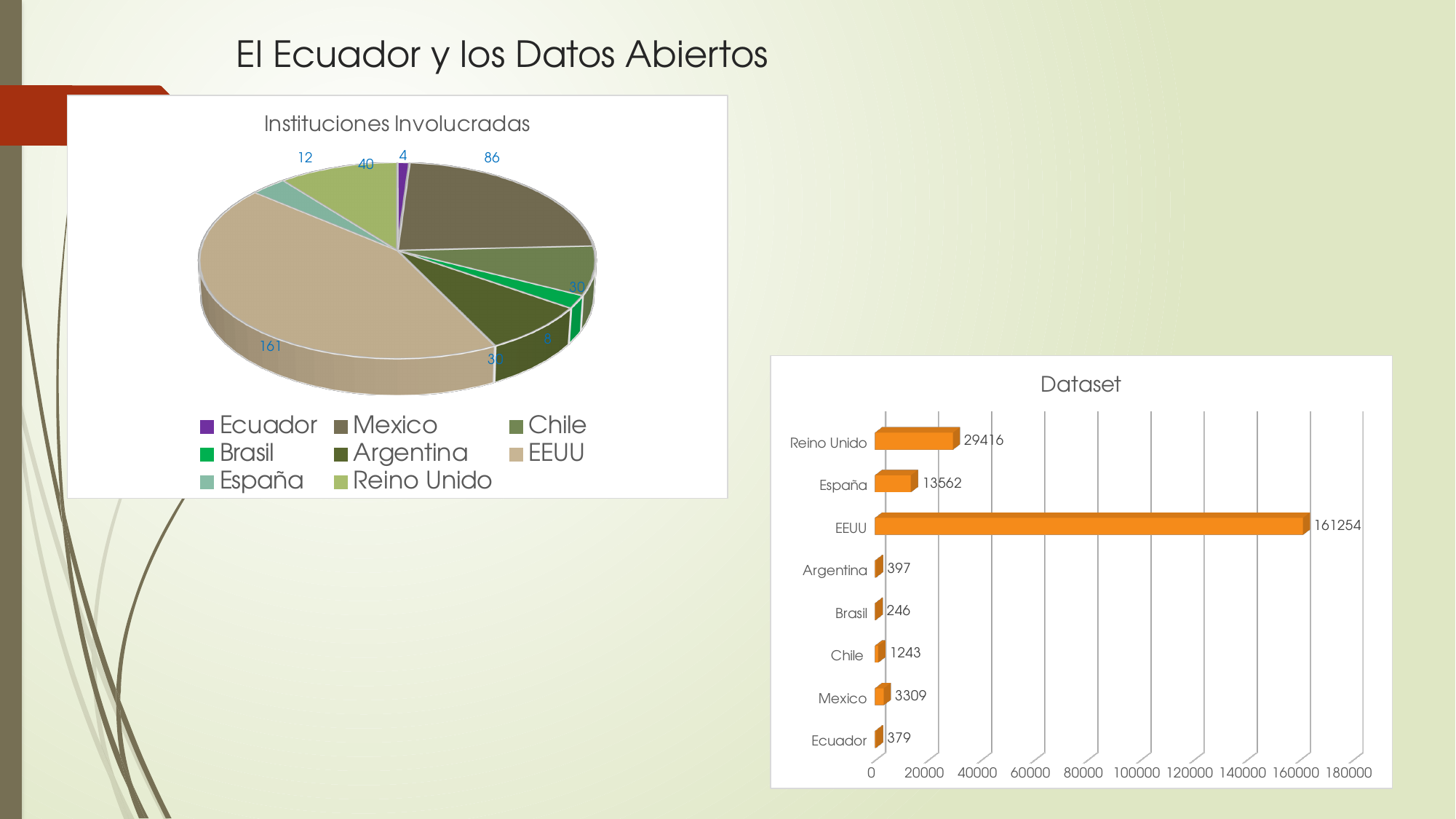

# El Ecuador y los Datos Abiertos

[unsupported chart]

[unsupported chart]